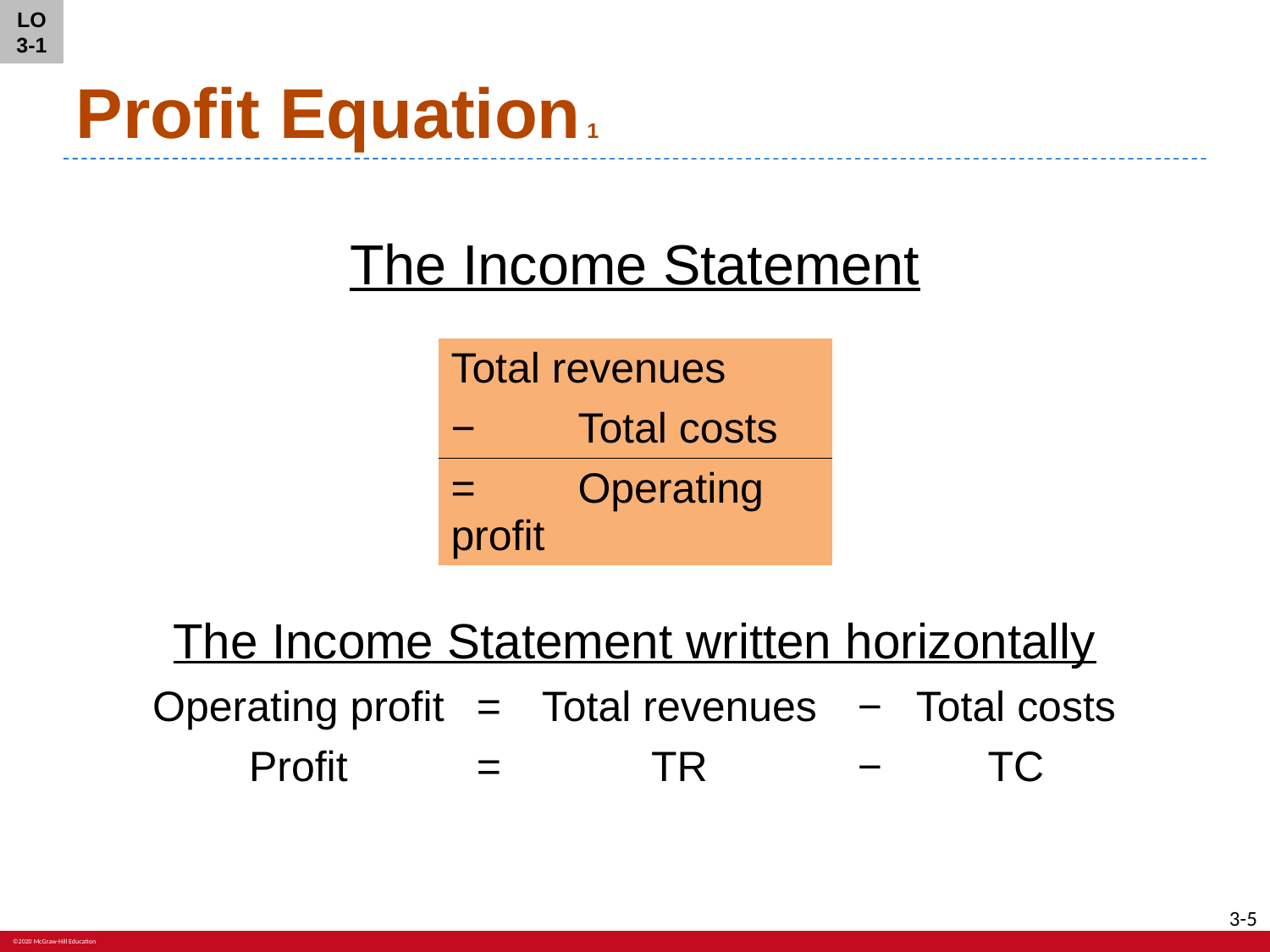

LO 3-1
# Profit Equation 1
The Income Statement
| Total revenues |
| --- |
| − Total costs |
| = Operating profit |
The Income Statement written horizontally
| Operating profit | = | Total revenues | − | Total costs |
| --- | --- | --- | --- | --- |
| Profit | = | TR | − | TC |